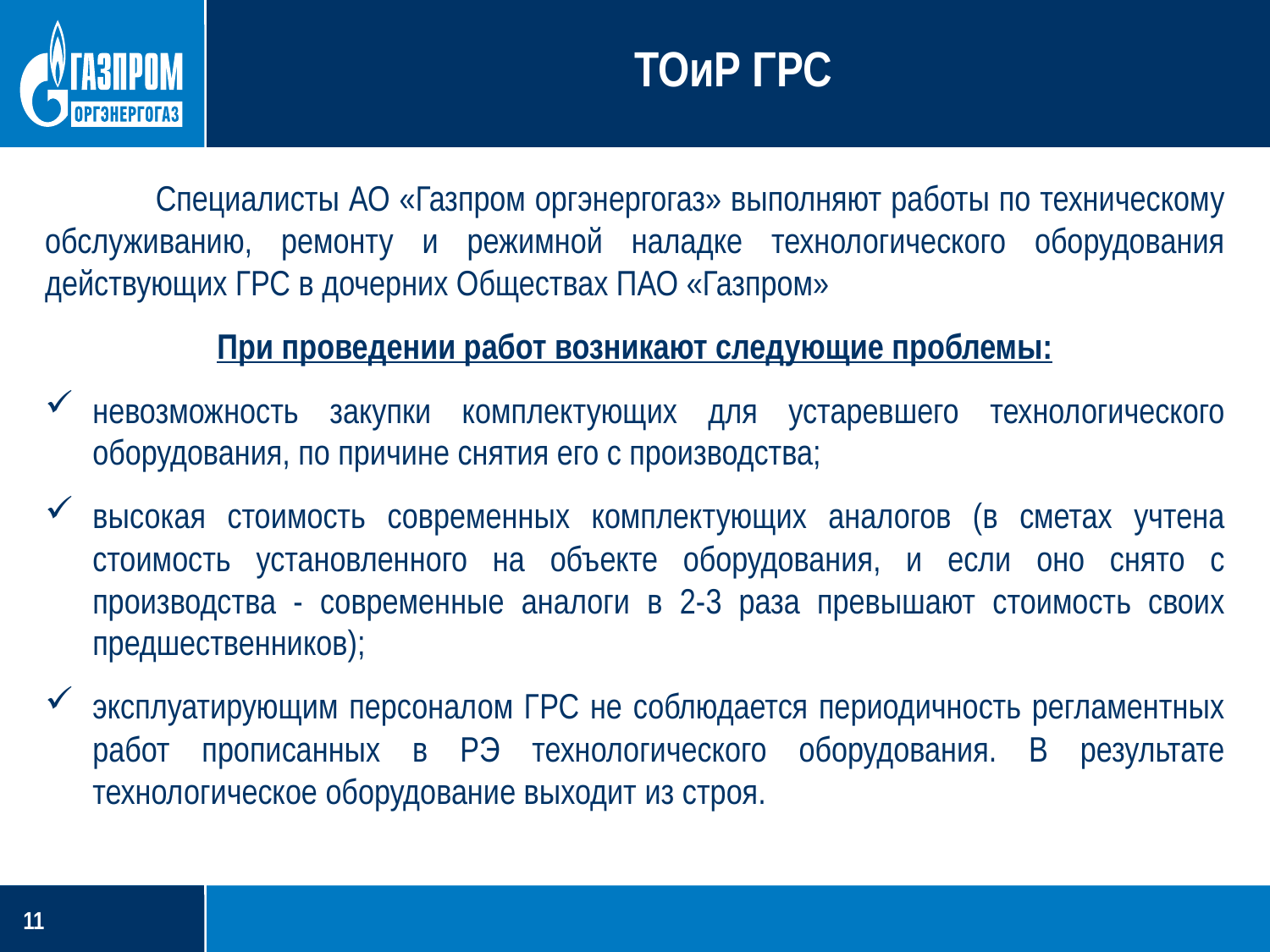

# ТОиР ГРС
          Специалисты АО «Газпром оргэнергогаз» выполняют работы по техническому обслуживанию, ремонту и режимной наладке технологического оборудования действующих ГРС в дочерних Обществах ПАО «Газпром»
При проведении работ возникают следующие проблемы:
невозможность закупки комплектующих для устаревшего технологического оборудования, по причине снятия его с производства;
высокая стоимость современных комплектующих аналогов (в сметах учтена стоимость установленного на объекте оборудования, и если оно снято с производства - современные аналоги в 2-3 раза превышают стоимость своих предшественников);
эксплуатирующим персоналом ГРС не соблюдается периодичность регламентных работ прописанных в РЭ технологического оборудования. В результате технологическое оборудование выходит из строя.